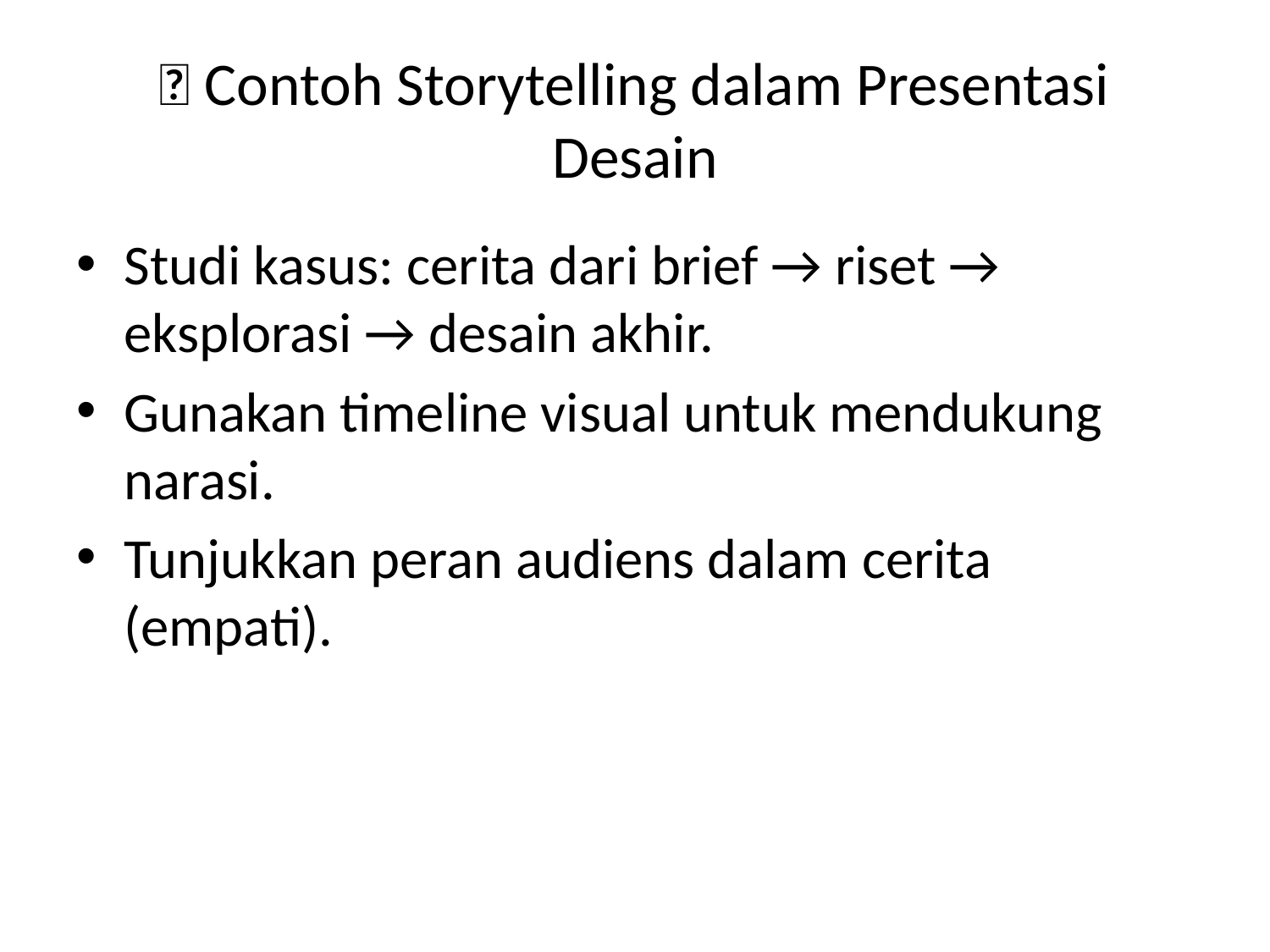

# 🧪 Contoh Storytelling dalam Presentasi Desain
Studi kasus: cerita dari brief → riset → eksplorasi → desain akhir.
Gunakan timeline visual untuk mendukung narasi.
Tunjukkan peran audiens dalam cerita (empati).